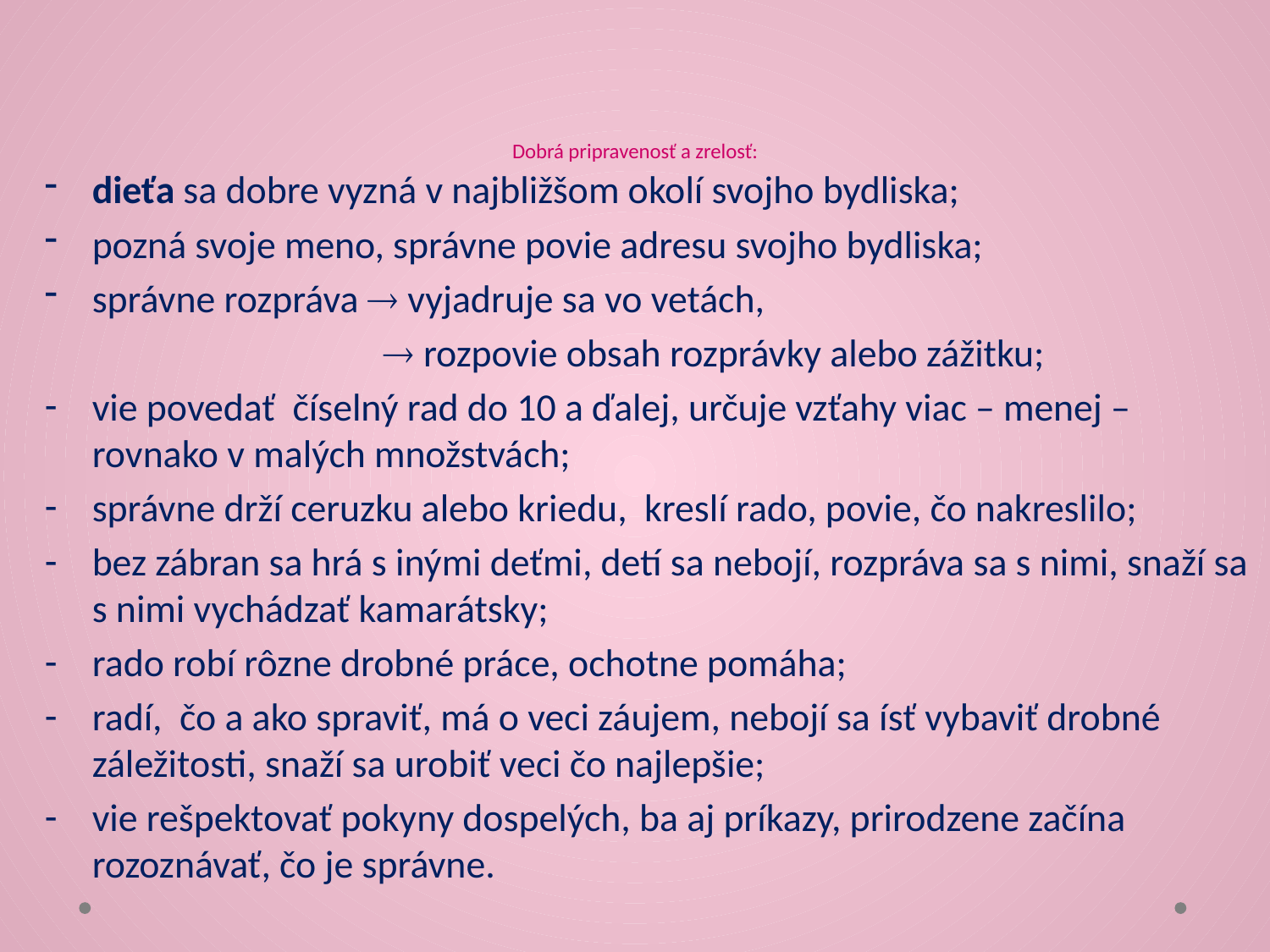

# Dobrá pripravenosť a zrelosť:
dieťa sa dobre vyzná v najbližšom okolí svojho bydliska;
pozná svoje meno, správne povie adresu svojho bydliska;
správne rozpráva → vyjadruje sa vo vetách,
		        → rozpovie obsah rozprávky alebo zážitku;
vie povedať  číselný rad do 10 a ďalej, určuje vzťahy viac – menej – rovnako v malých množstvách;
správne drží ceruzku alebo kriedu,  kreslí rado, povie, čo nakreslilo;
bez zábran sa hrá s inými deťmi, detí sa nebojí, rozpráva sa s nimi, snaží sa s nimi vychádzať kamarátsky;
rado robí rôzne drobné práce, ochotne pomáha;
radí,  čo a ako spraviť, má o veci záujem, nebojí sa ísť vybaviť drobné záležitosti, snaží sa urobiť veci čo najlepšie;
vie rešpektovať pokyny dospelých, ba aj príkazy, prirodzene začína rozoznávať, čo je správne.